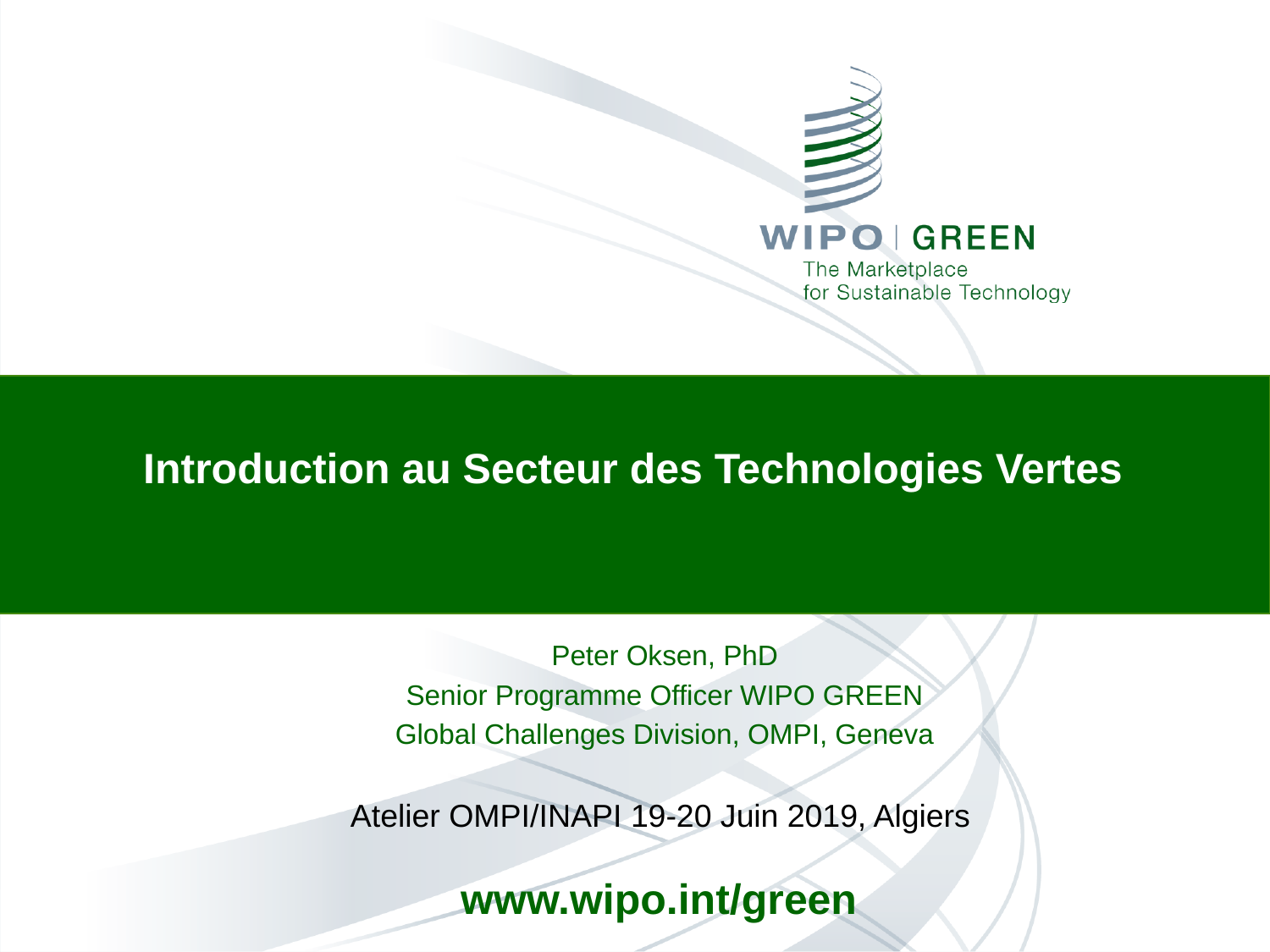

Introduction au Secteur des Technologies Vertes
Peter Oksen, PhD
Senior Programme Officer WIPO GREEN
Global Challenges Division, OMPI, Geneva

Atelier OMPI/INAPI 19-20 Juin 2019, Algiers
www.wipo.int/green